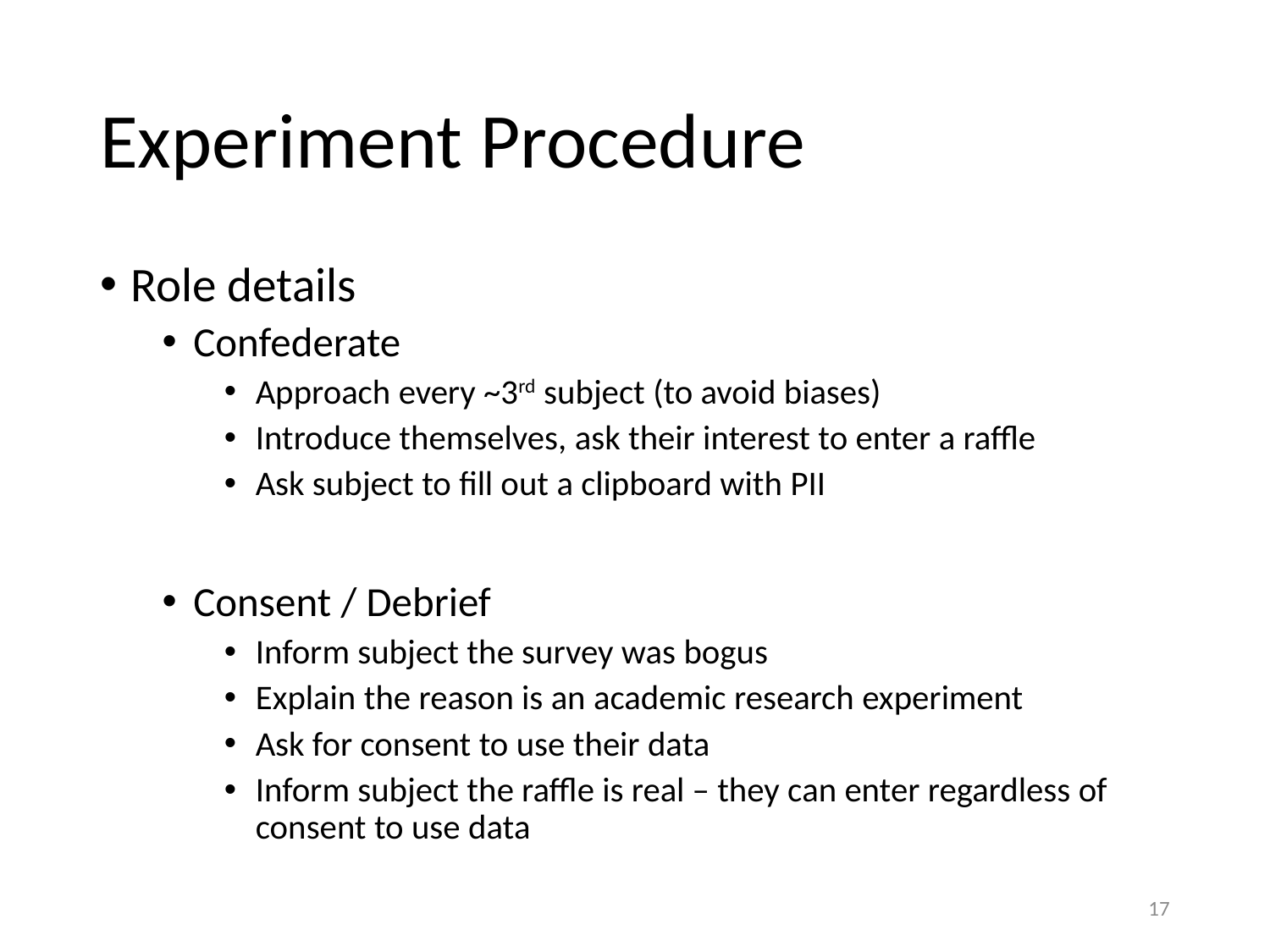

# Experiment Procedure
Role details
Confederate
Approach every ~3rd subject (to avoid biases)
Introduce themselves, ask their interest to enter a raffle
Ask subject to fill out a clipboard with PII

Consent / Debrief
Inform subject the survey was bogus
Explain the reason is an academic research experiment
Ask for consent to use their data
Inform subject the raffle is real – they can enter regardless of consent to use data
17